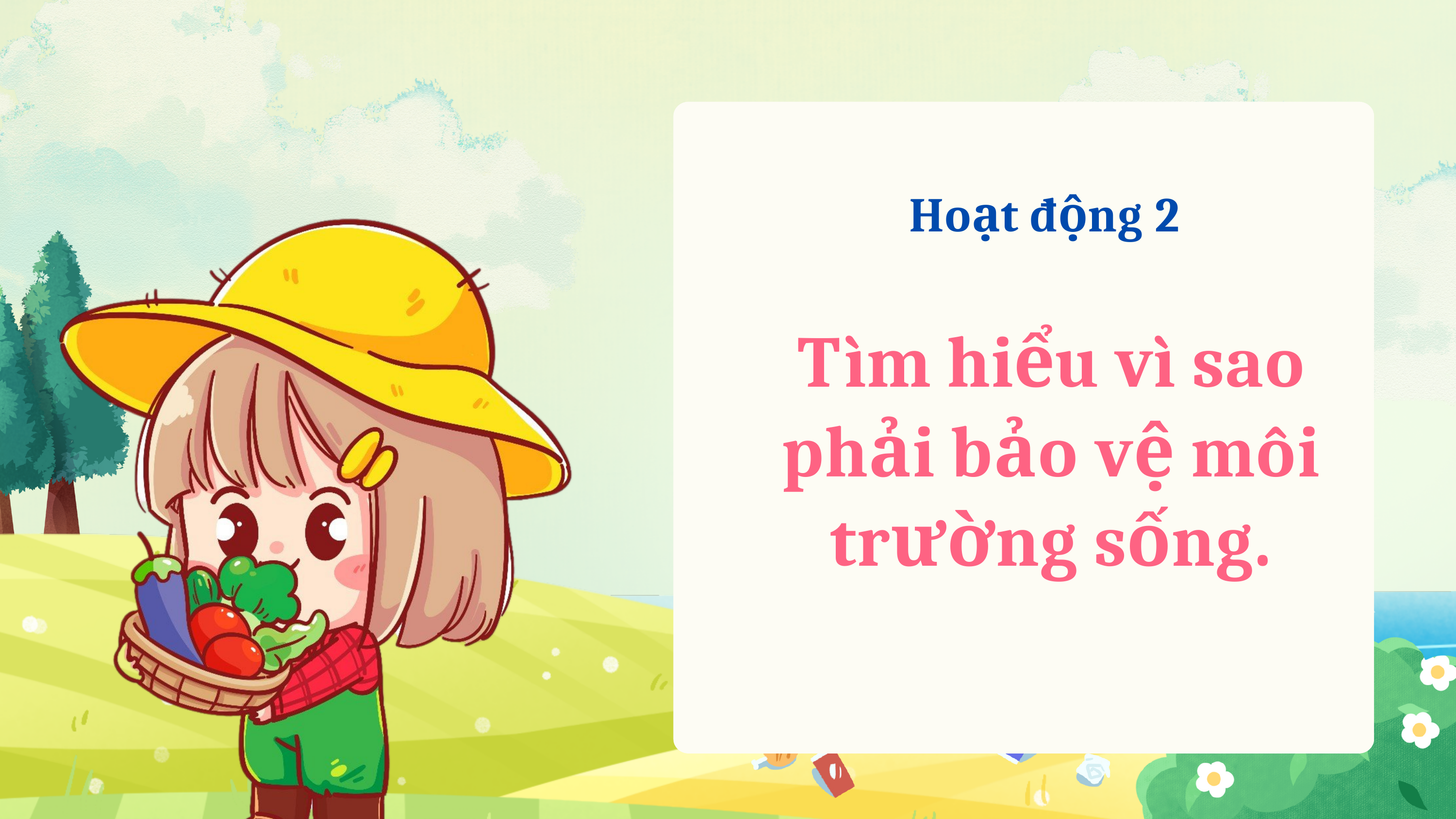

Hoạt động 2

Tìm hiểu vì sao phải bảo vệ môi trường sống.